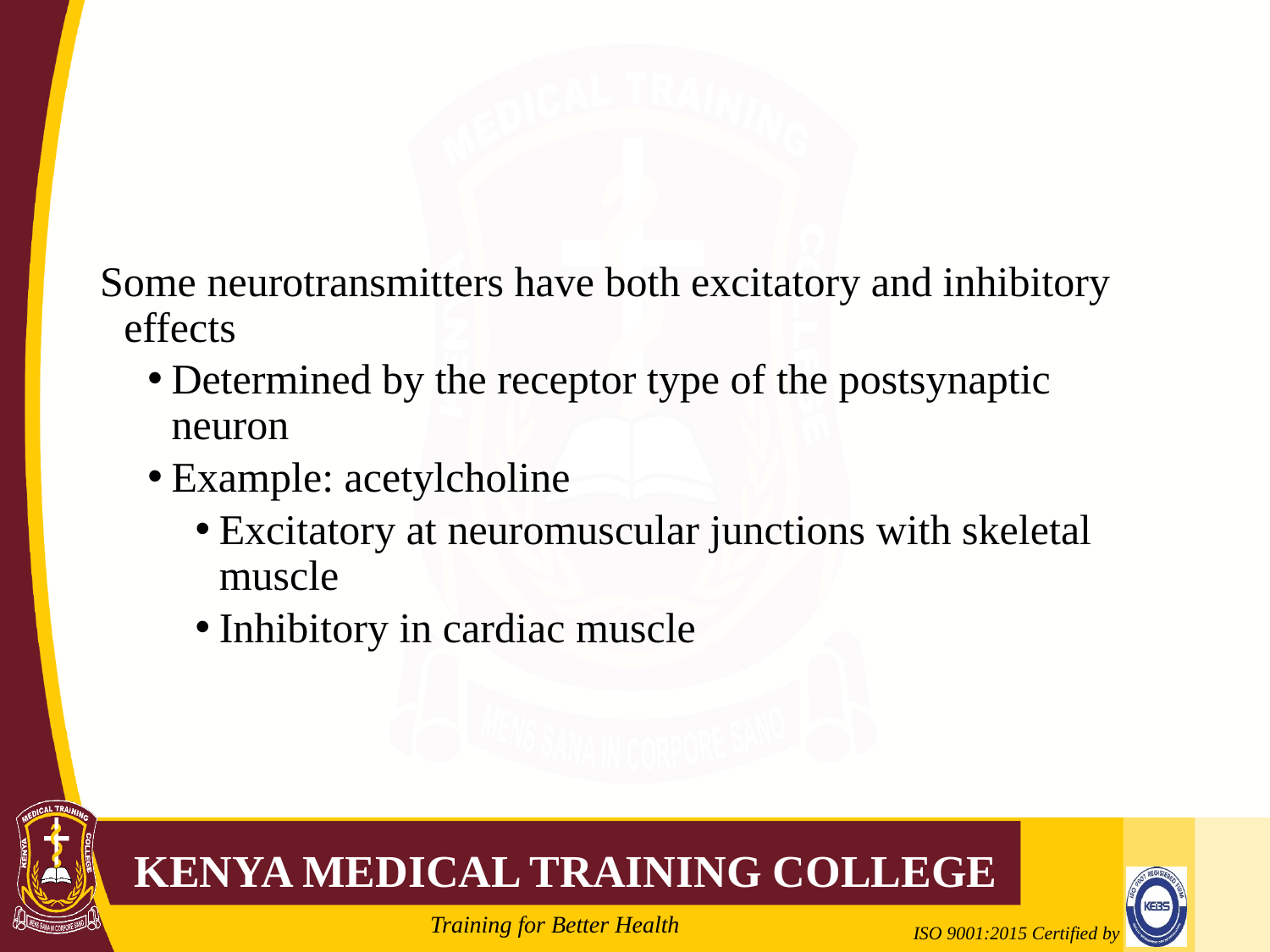

#
Some neurotransmitters have both excitatory and inhibitory effects
Determined by the receptor type of the postsynaptic neuron
Example: acetylcholine
Excitatory at neuromuscular junctions with skeletal muscle
Inhibitory in cardiac muscle